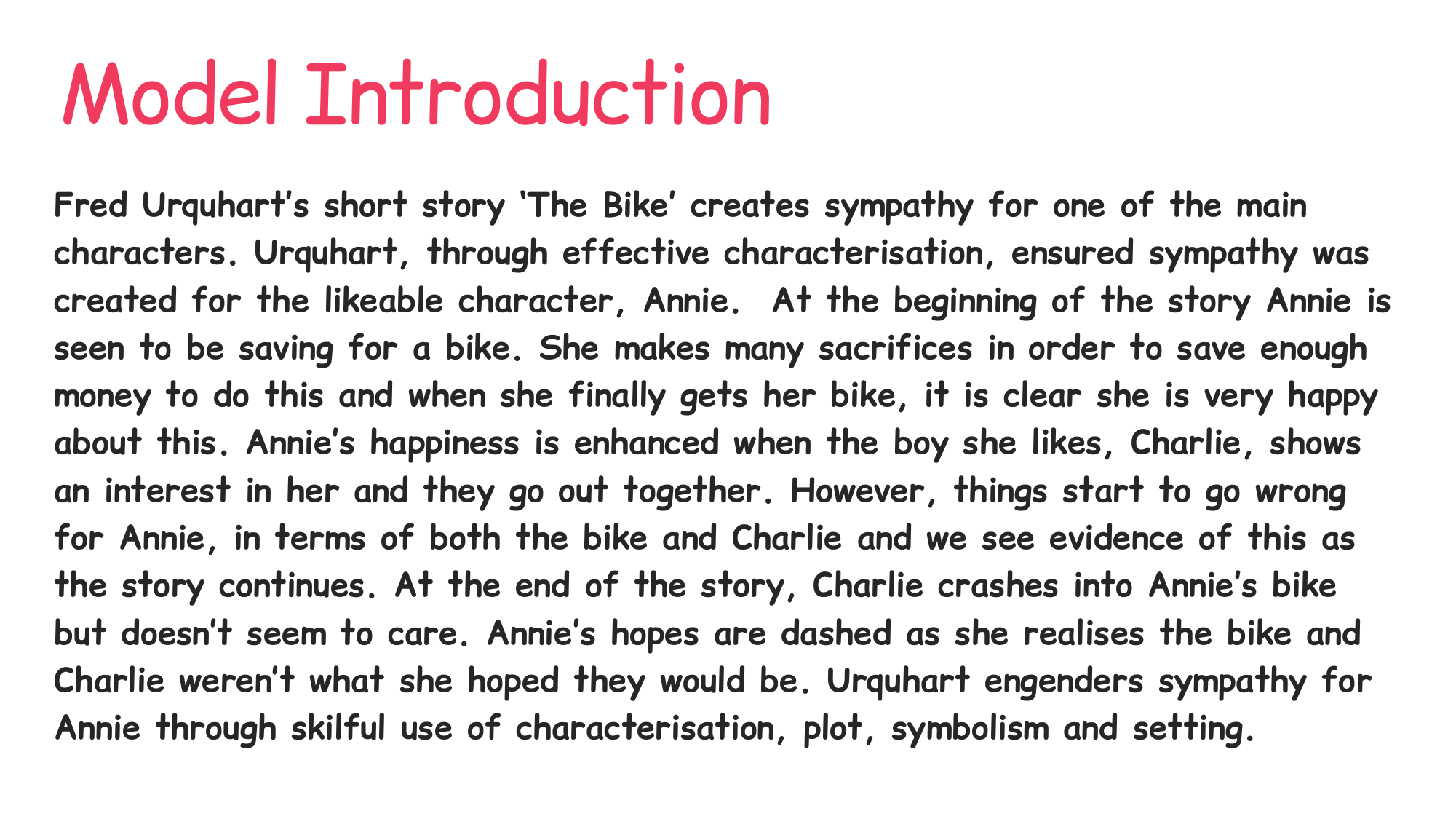

# Model Introduction

Fred Urquhart’s short story ‘The Bike’ creates sympathy for one of the main characters. Urquhart, through effective characterisation, ensured sympathy was created for the likeable character, Annie.  At the beginning of the story Annie is seen to be saving for a bike. She makes many sacrifices in order to save enough money to do this and when she finally gets her bike, it is clear she is very happy about this. Annie’s happiness is enhanced when the boy she likes, Charlie, shows an interest in her and they go out together. However, things start to go wrong for Annie, in terms of both the bike and Charlie and we see evidence of this as the story continues. At the end of the story, Charlie crashes into Annie’s bike but doesn’t seem to care. Annie’s hopes are dashed as she realises the bike and Charlie weren’t what she hoped they would be. Urquhart engenders sympathy for Annie through skilful use of characterisation, plot, symbolism and setting.